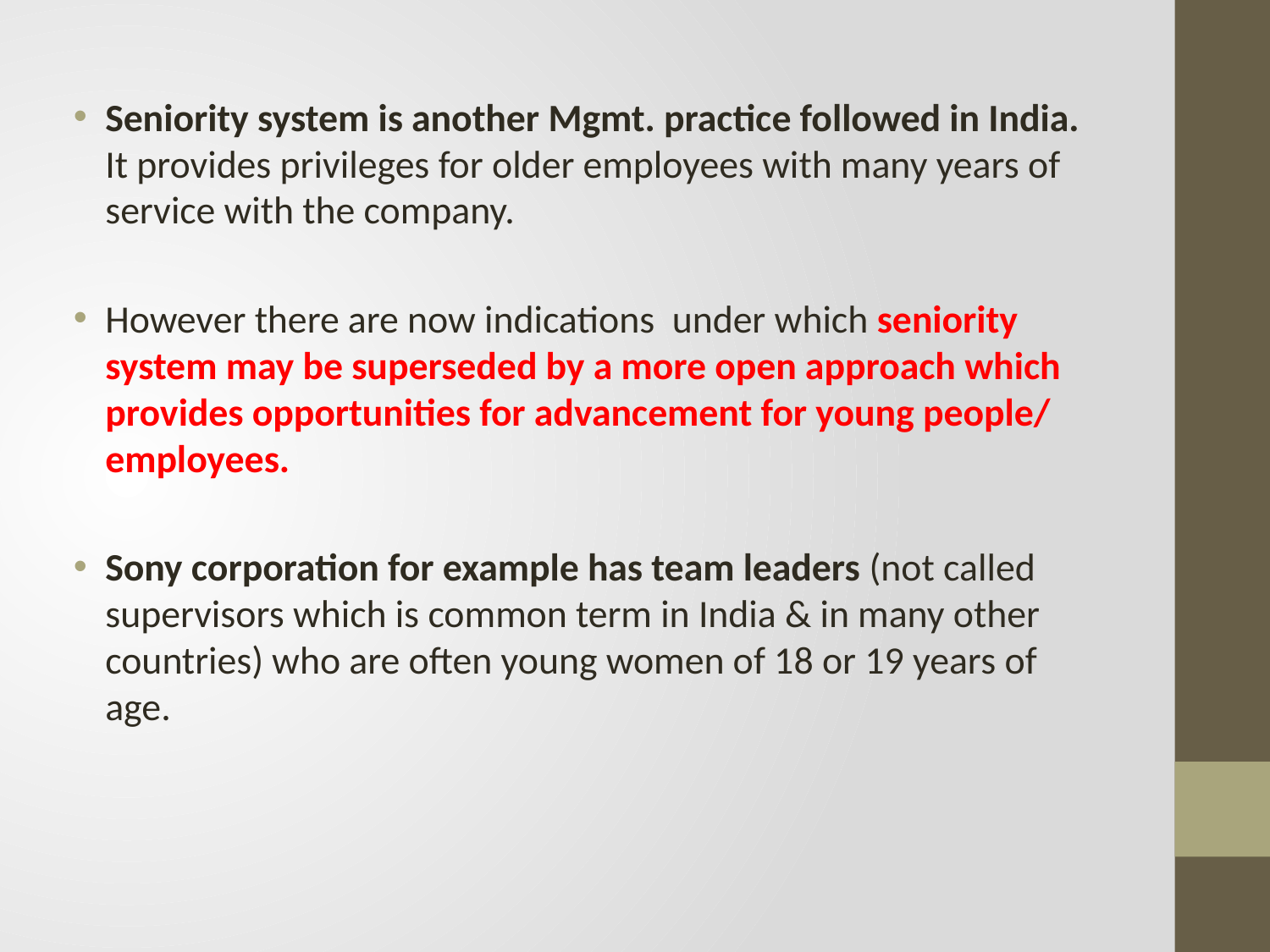

Seniority system is another Mgmt. practice followed in India. It provides privileges for older employees with many years of service with the company.

However there are now indications  under which seniority system may be superseded by a more open approach which provides opportunities for advancement for young people/ employees.

Sony corporation for example has team leaders (not called supervisors which is common term in India & in many other countries) who are often young women of 18 or 19 years of age.